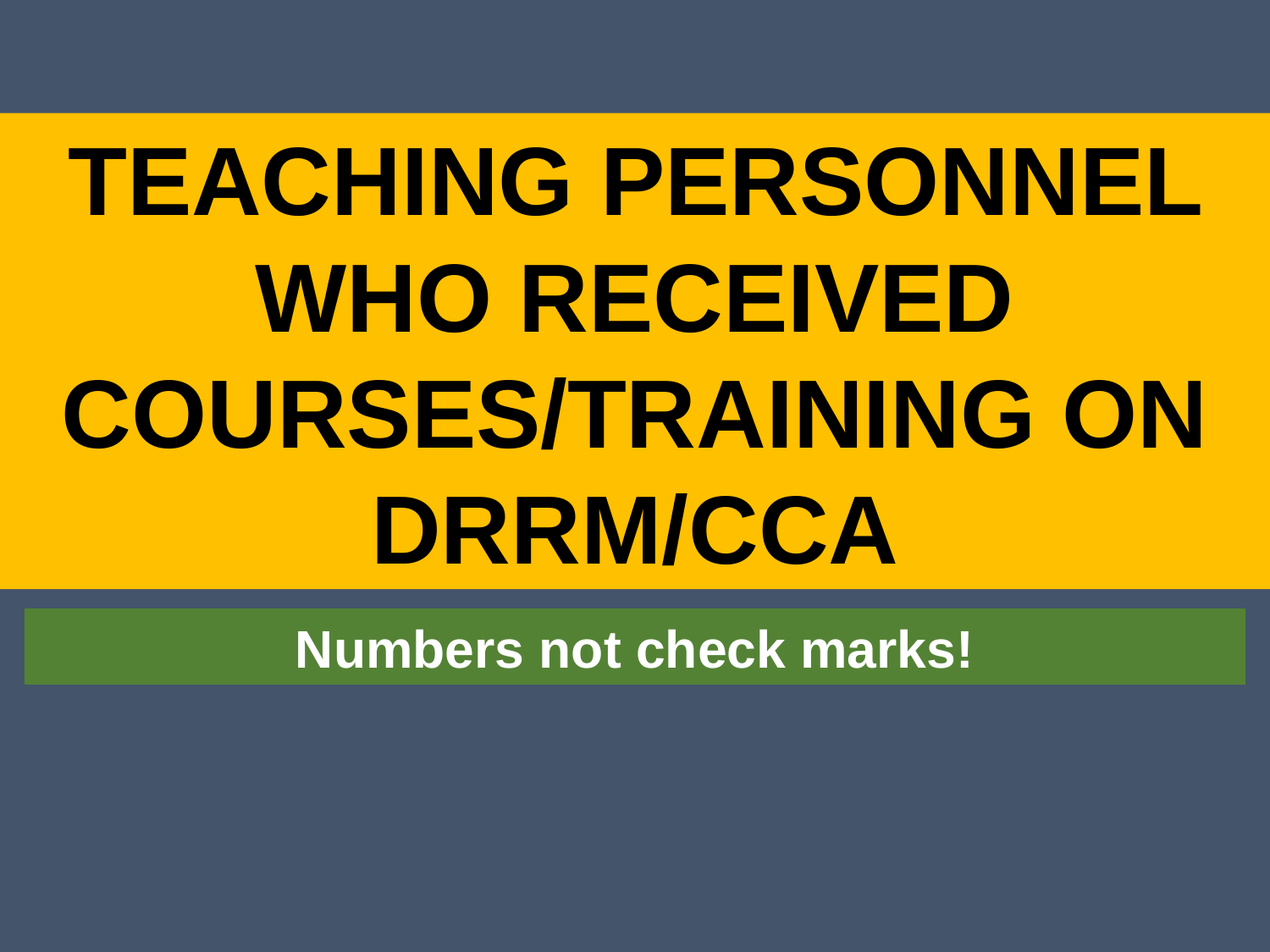

# TEACHING PERSONNEL WHO RECEIVED COURSES/TRAINING ON DRRM/CCA
Numbers not check marks!